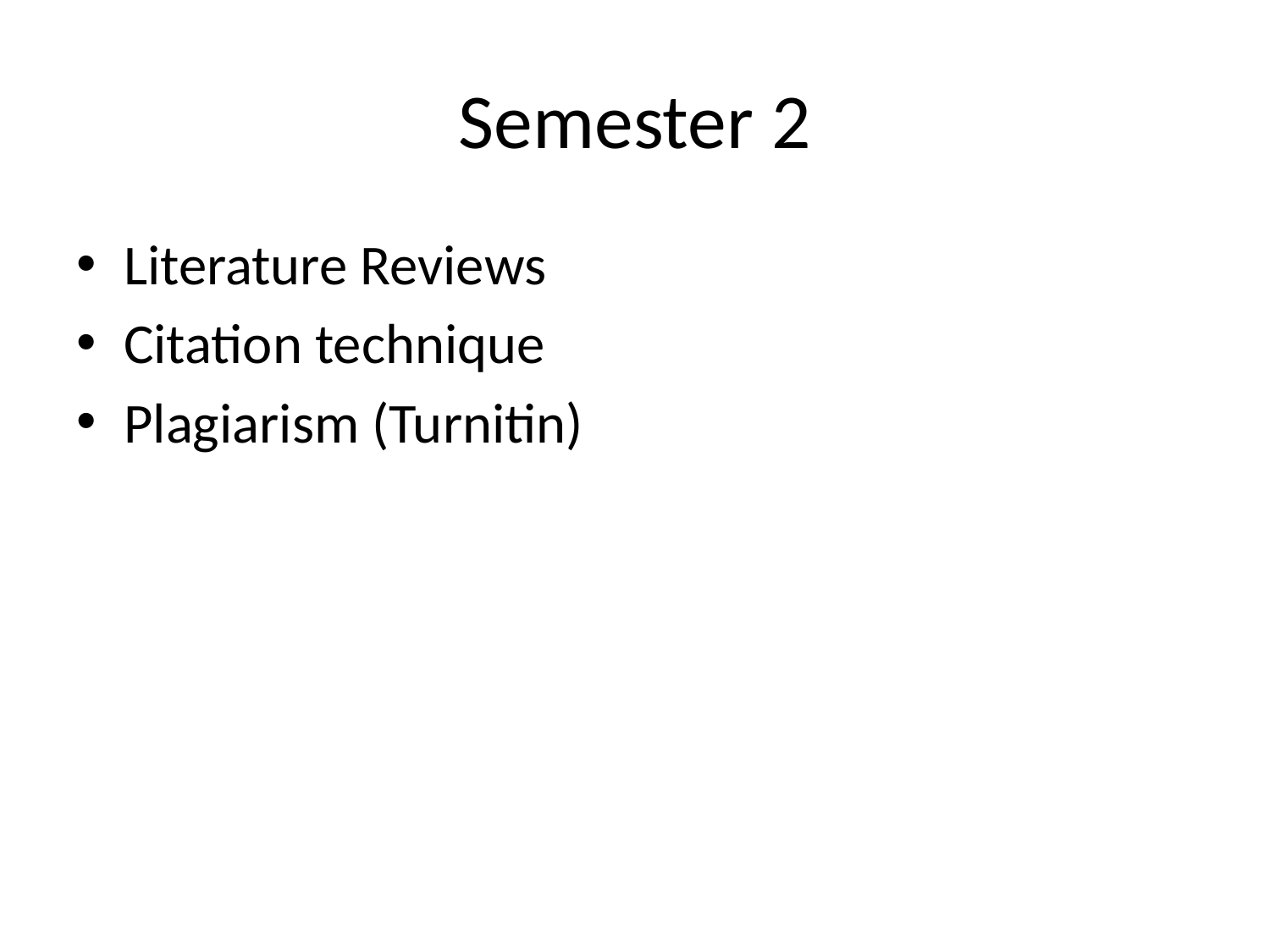

# Semester 2
Literature Reviews
Citation technique
Plagiarism (Turnitin)